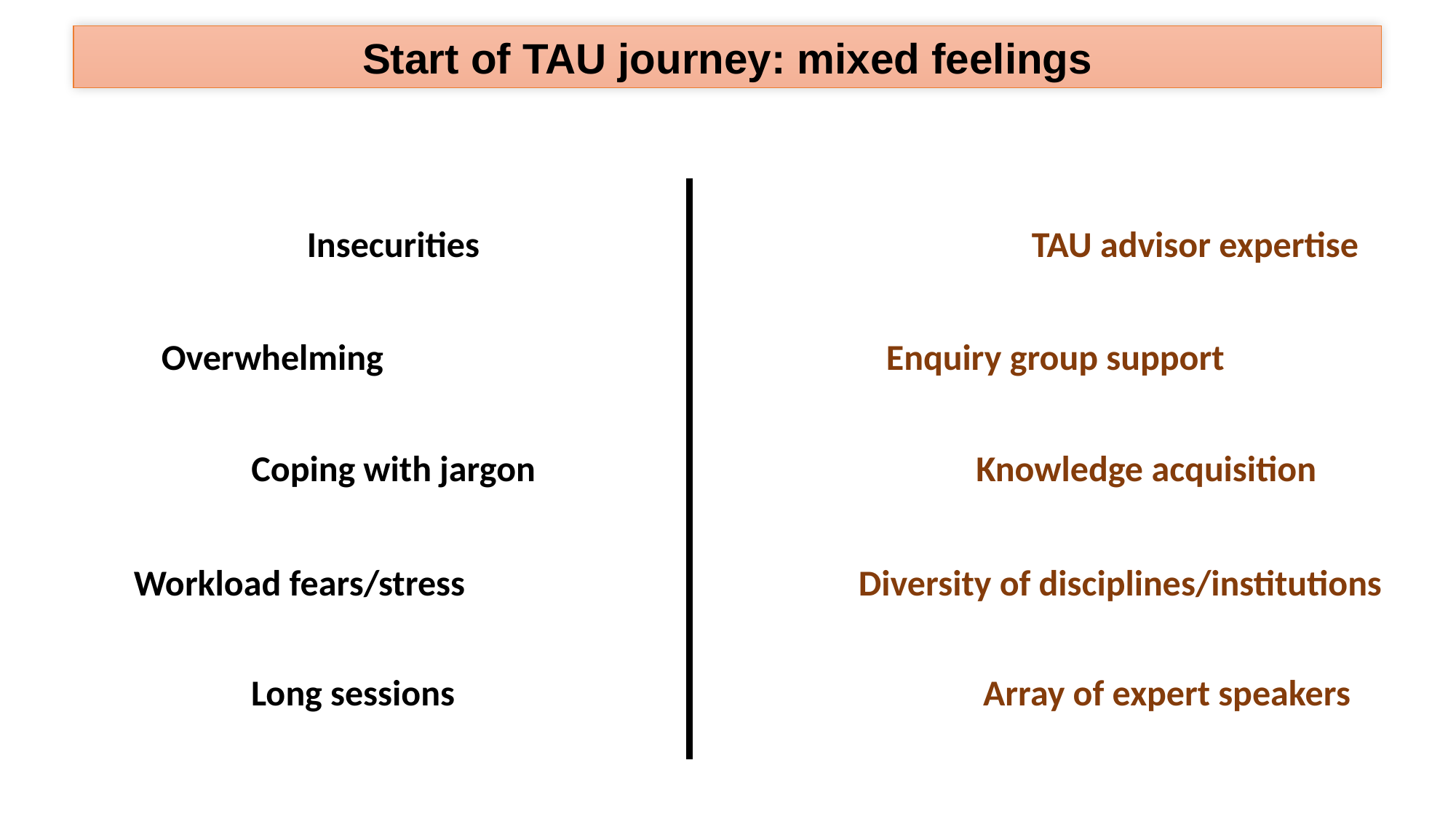

Start of TAU journey: mixed feelings
Insecurities
TAU advisor expertise
Overwhelming
Enquiry group support
Coping with jargon
Knowledge acquisition
Workload fears/stress
Diversity of disciplines/institutions
Long sessions
Array of expert speakers